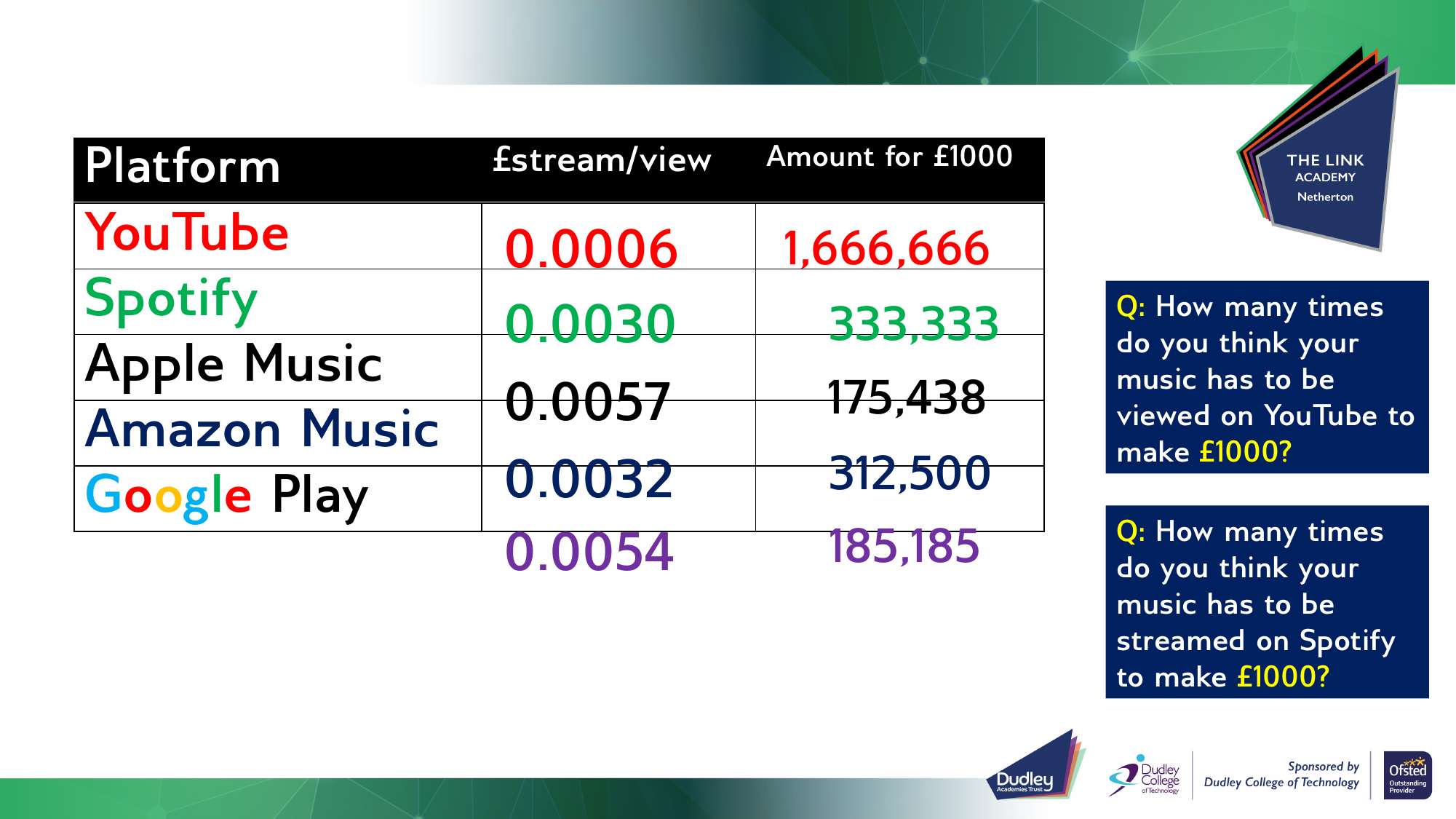

| Platform | £stream/view | Amount for £1000 |
| --- | --- | --- |
| YouTube |  |  |
| --- | --- | --- |
| Spotify |  |  |
| Apple Music |  |  |
| Amazon Music |  |  |
| Google Play |  |  |
0.0006
1,666,666
Q: How many times do you think your music has to be viewed on YouTube to make £1000?
0.0030
   333,333
0.0057
 175,438
   312,500
0.0032
Q: How many times do you think your music has to be streamed on Spotify to make £1000?
   185,185
0.0054